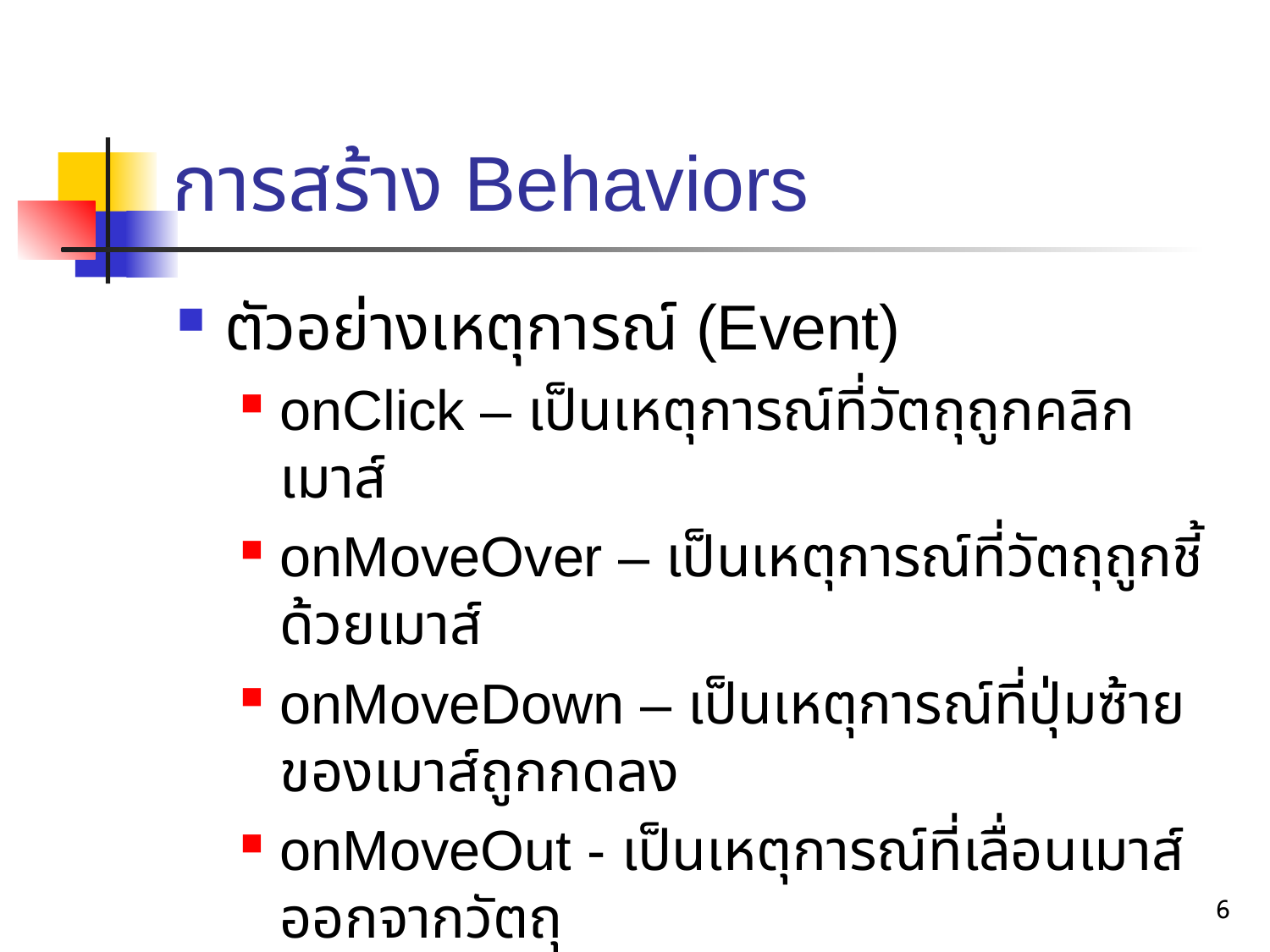

# การสร้าง Behaviors
ตัวอย่างเหตุการณ์ (Event)
onClick – เป็นเหตุการณ์ที่วัตถุถูกคลิกเมาส์
onMoveOver – เป็นเหตุการณ์ที่วัตถุถูกชี้ด้วยเมาส์
onMoveDown – เป็นเหตุการณ์ที่ปุ่มซ้ายของเมาส์ถูกกดลง
onMoveOut - เป็นเหตุการณ์ที่เลื่อนเมาส์ออกจากวัตถุ
6